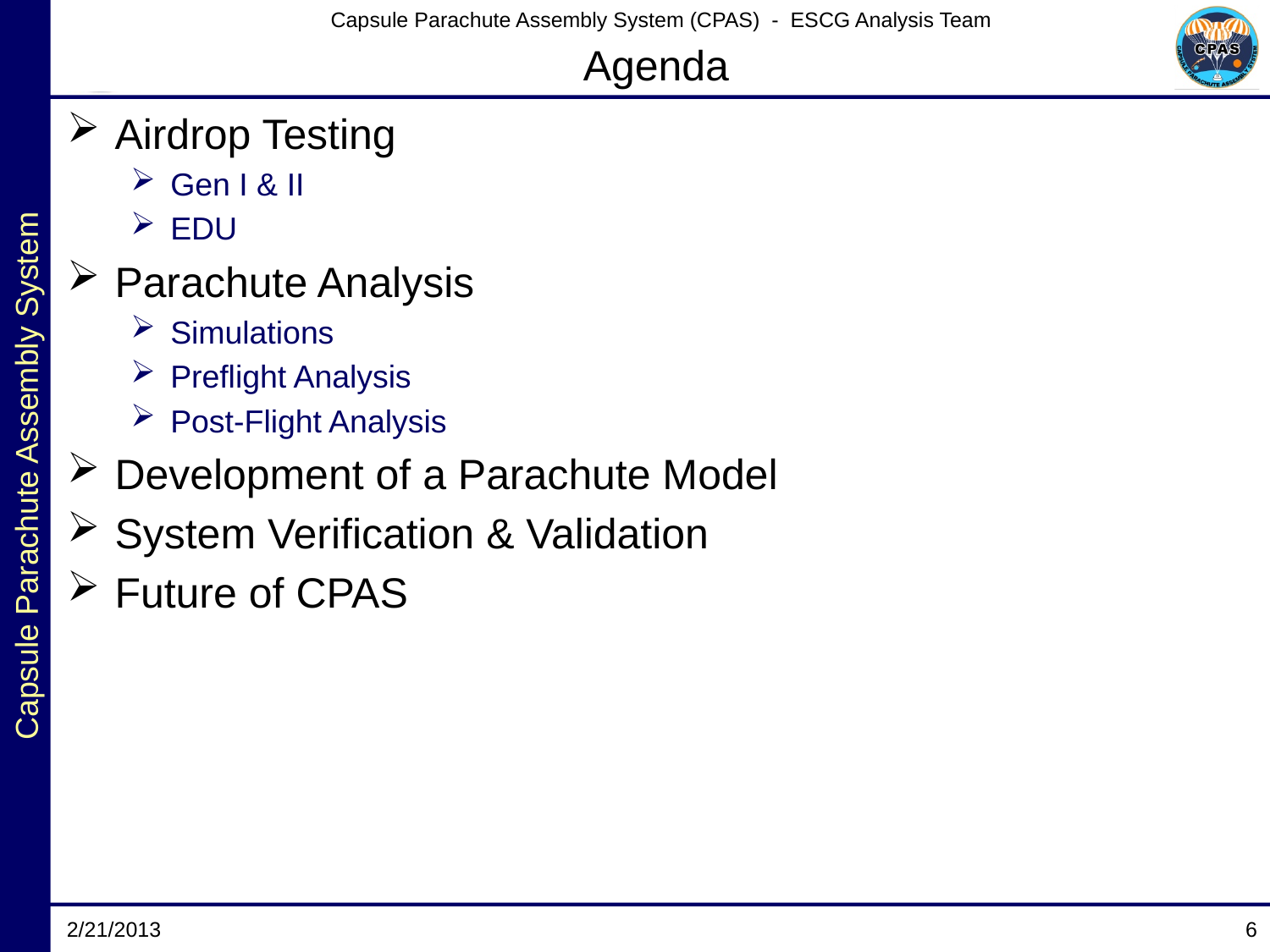

# Agenda
Airdrop Testing
Gen I & II
EDU
Parachute Analysis
Simulations
Preflight Analysis
Post-Flight Analysis
Development of a Parachute Model
System Verification & Validation
Future of CPAS
2/21/2013
6